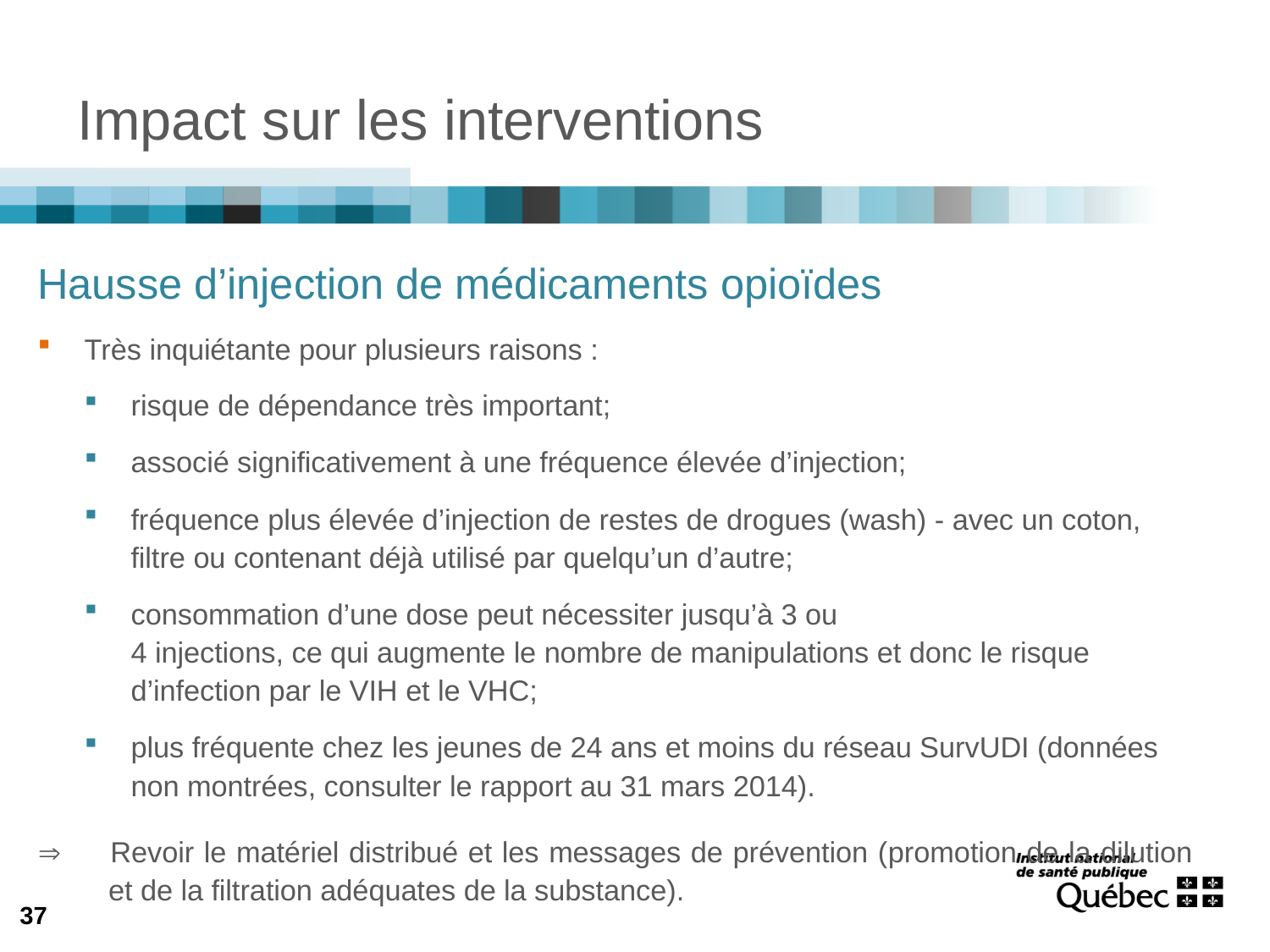

Impact sur les interventions
Hausse d’injection de médicaments opioïdes
Très inquiétante pour plusieurs raisons :
risque de dépendance très important;
associé significativement à une fréquence élevée d’injection;
fréquence plus élevée d’injection de restes de drogues (wash) - avec un coton, filtre ou contenant déjà utilisé par quelqu’un d’autre;
consommation d’une dose peut nécessiter jusqu’à 3 ou
4 injections, ce qui augmente le nombre de manipulations et donc le risque d’infection par le VIH et le VHC;
plus fréquente chez les jeunes de 24 ans et moins du réseau SurvUDI (données non montrées, consulter le rapport au 31 mars 2014).
⇒ 	Revoir le matériel distribué et les messages de prévention (promotion de la dilution et de la filtration adéquates de la substance).
37